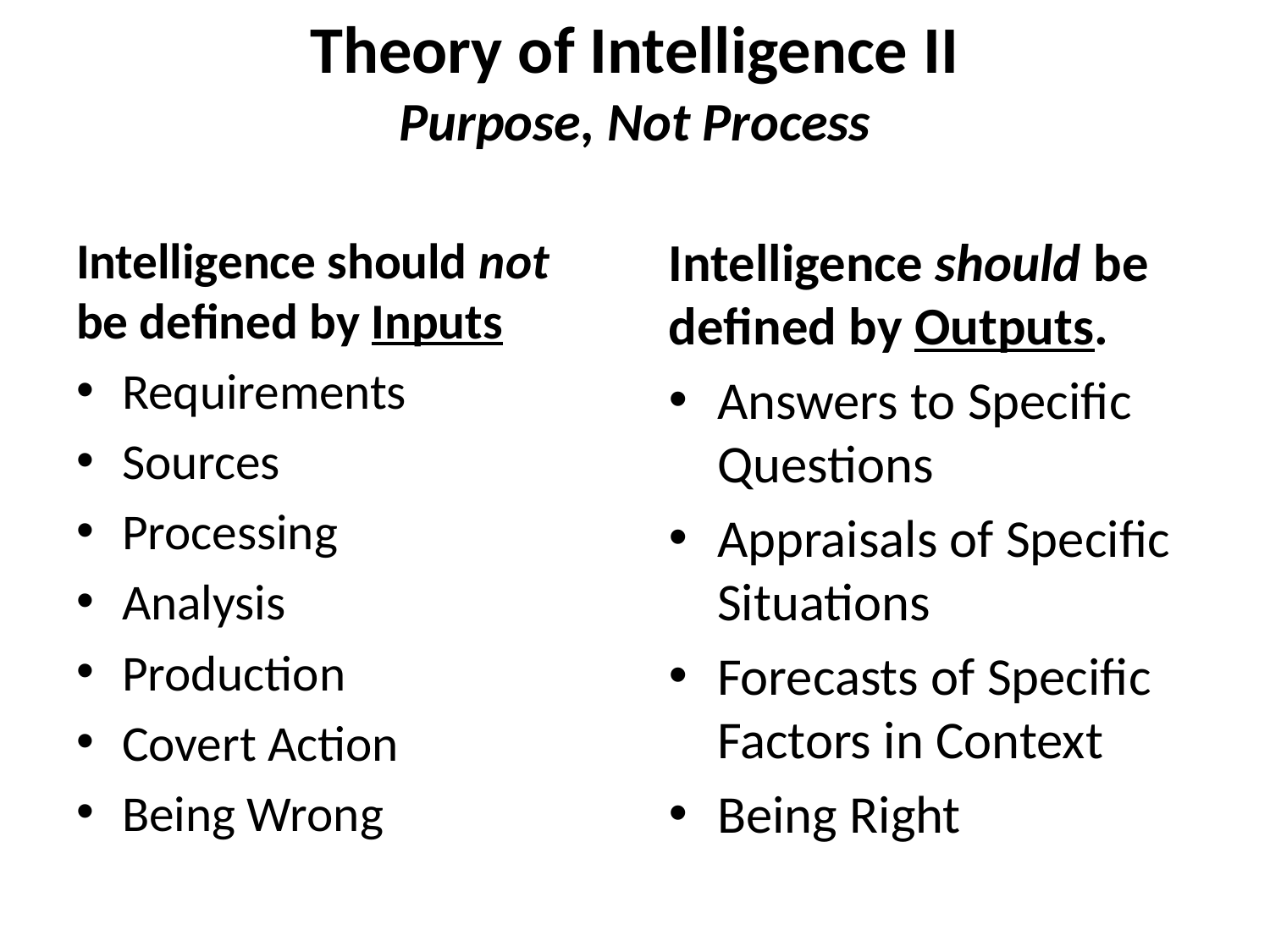

# Theory of Intelligence II Purpose, Not Process
Intelligence should not be defined by Inputs
Requirements
Sources
Processing
Analysis
Production
Covert Action
Being Wrong
Intelligence should be defined by Outputs.
Answers to Specific Questions
Appraisals of Specific Situations
Forecasts of Specific Factors in Context
Being Right